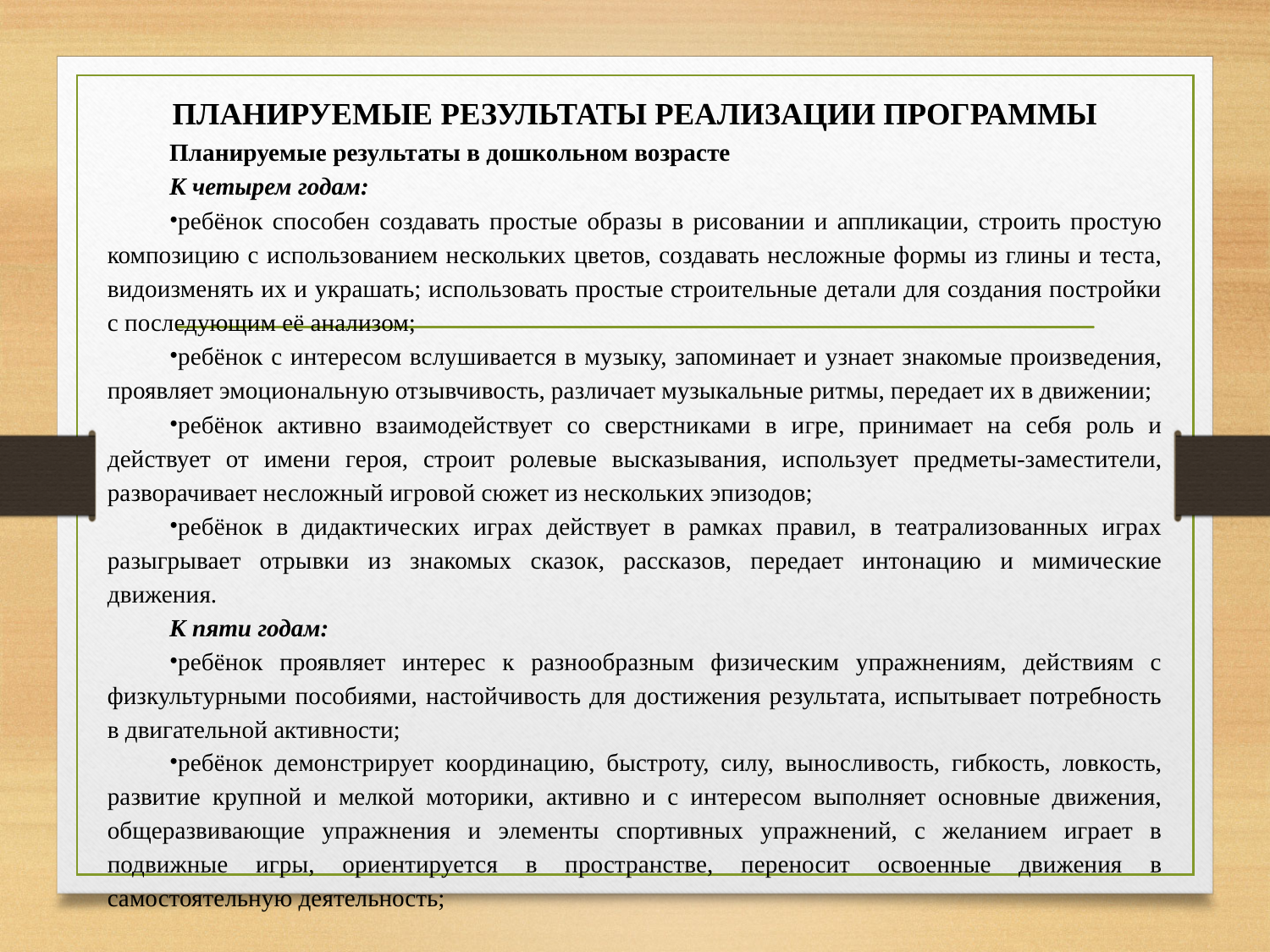

# ПЛАНИРУЕМЫЕ РЕЗУЛЬТАТЫ РЕАЛИЗАЦИИ ПРОГРАММЫ
Планируемые результаты в дошкольном возрасте
К четырем годам:
ребёнок способен создавать простые образы в рисовании и аппликации, строить простую композицию с использованием нескольких цветов, создавать несложные формы из глины и теста, видоизменять их и украшать; использовать простые строительные детали для создания постройки с последующим её анализом;
ребёнок с интересом вслушивается в музыку, запоминает и узнает знакомые произведения, проявляет эмоциональную отзывчивость, различает музыкальные ритмы, передает их в движении;
ребёнок активно взаимодействует со сверстниками в игре, принимает на себя роль и действует от имени героя, строит ролевые высказывания, использует предметы-заместители, разворачивает несложный игровой сюжет из нескольких эпизодов;
ребёнок в дидактических играх действует в рамках правил, в театрализованных играх разыгрывает отрывки из знакомых сказок, рассказов, передает интонацию и мимические движения.
К пяти годам:
ребёнок проявляет интерес к разнообразным физическим упражнениям, действиям с физкультурными пособиями, настойчивость для достижения результата, испытывает потребность в двигательной активности;
ребёнок демонстрирует координацию, быстроту, силу, выносливость, гибкость, ловкость, развитие крупной и мелкой моторики, активно и с интересом выполняет основные движения, общеразвивающие упражнения и элементы спортивных упражнений, с желанием играет в подвижные игры, ориентируется в пространстве, переносит освоенные движения в самостоятельную деятельность;